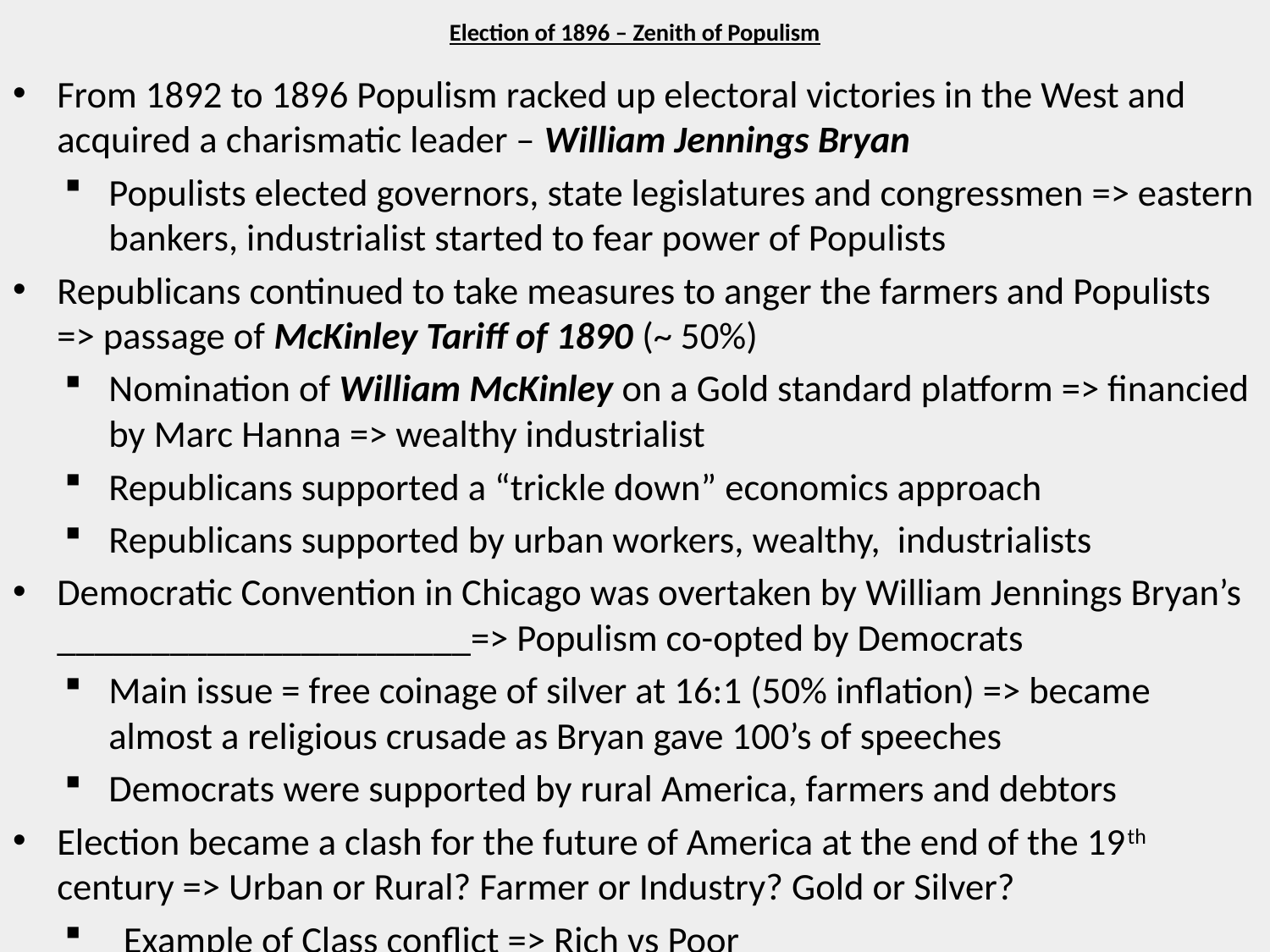

# Election of 1896 – Zenith of Populism
From 1892 to 1896 Populism racked up electoral victories in the West and acquired a charismatic leader – William Jennings Bryan
Populists elected governors, state legislatures and congressmen => eastern bankers, industrialist started to fear power of Populists
Republicans continued to take measures to anger the farmers and Populists => passage of McKinley Tariff of 1890 (~ 50%)
Nomination of William McKinley on a Gold standard platform => financied by Marc Hanna => wealthy industrialist
Republicans supported a “trickle down” economics approach
Republicans supported by urban workers, wealthy,  industrialists
Democratic Convention in Chicago was overtaken by William Jennings Bryan’s ______________________=> Populism co-opted by Democrats
Main issue = free coinage of silver at 16:1 (50% inflation) => became almost a religious crusade as Bryan gave 100’s of speeches
Democrats were supported by rural America, farmers and debtors
Election became a clash for the future of America at the end of the 19th century => Urban or Rural? Farmer or Industry? Gold or Silver?
Example of Class conflict => Rich vs Poor